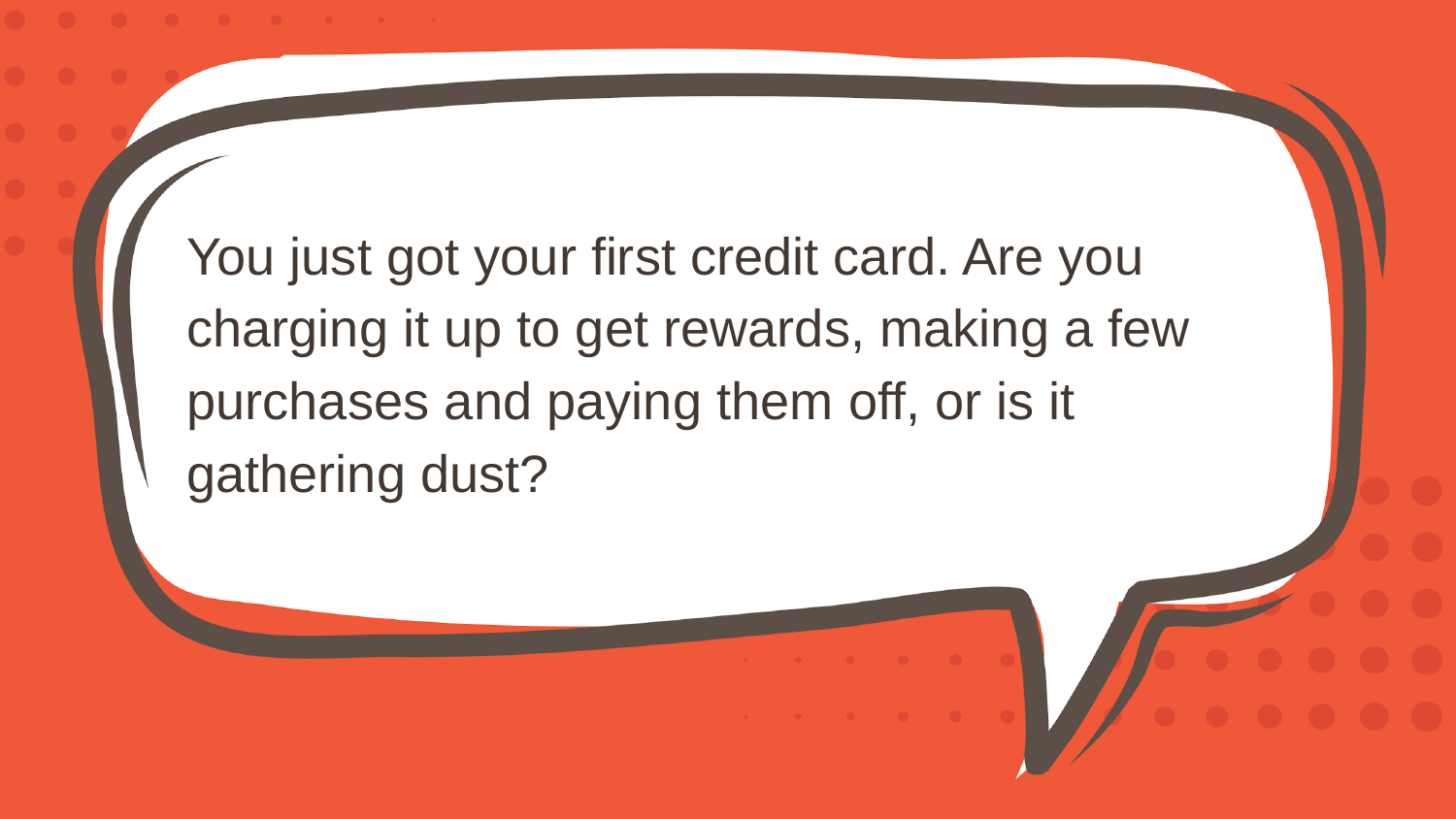

You just got your first credit card. Are you charging it up to get rewards, making a few purchases and paying them off, or is it gathering dust?